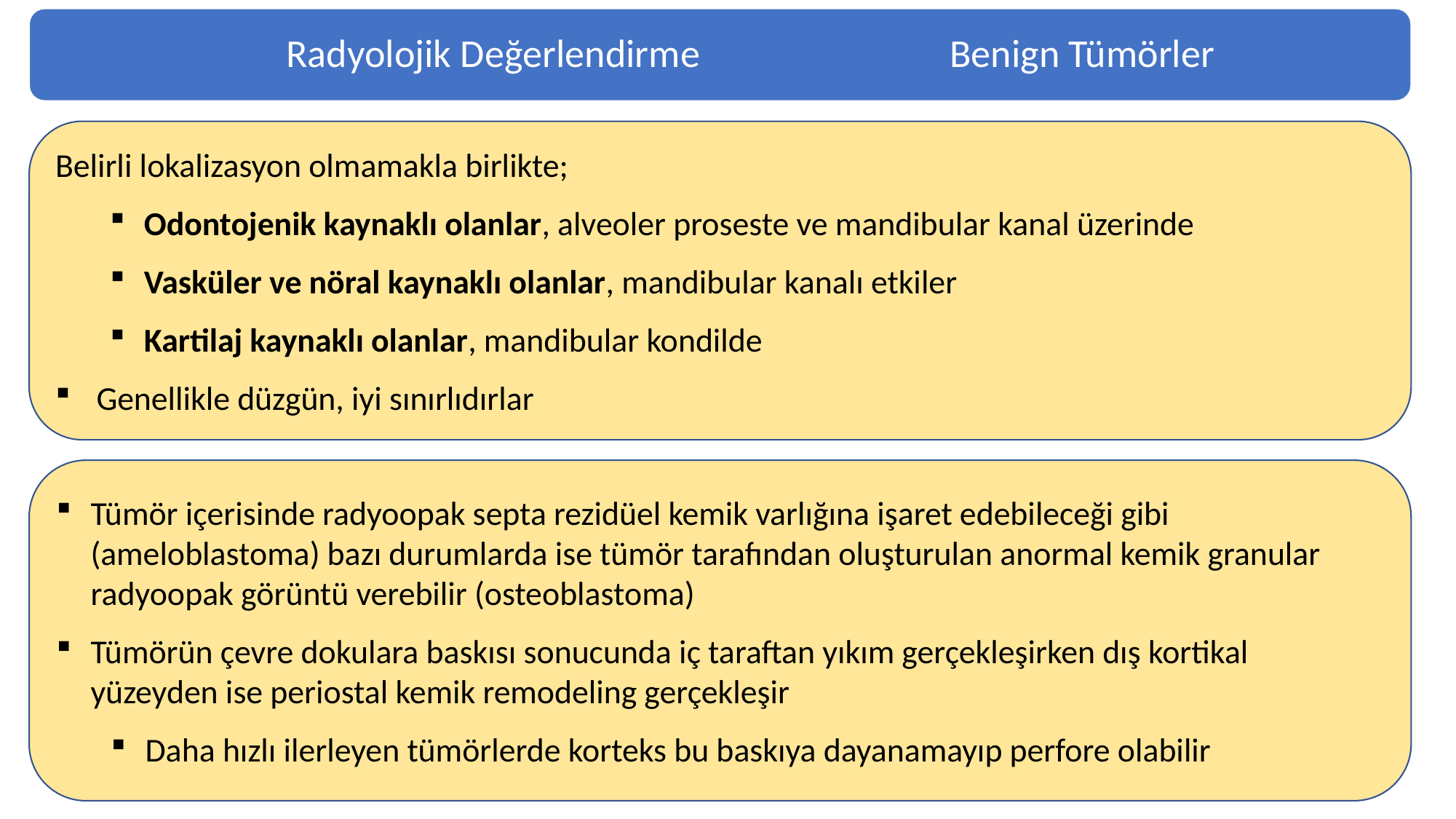

Radyolojik Değerlendirme			 Benign Tümörler

Belirli lokalizasyon olmamakla birlikte;
Odontojenik kaynaklı olanlar, alveoler proseste ve mandibular kanal üzerinde
Vasküler ve nöral kaynaklı olanlar, mandibular kanalı etkiler
Kartilaj kaynaklı olanlar, mandibular kondilde
Genellikle düzgün, iyi sınırlıdırlar
Tümör içerisinde radyoopak septa rezidüel kemik varlığına işaret edebileceği gibi (ameloblastoma) bazı durumlarda ise tümör tarafından oluşturulan anormal kemik granular radyoopak görüntü verebilir (osteoblastoma)
Tümörün çevre dokulara baskısı sonucunda iç taraftan yıkım gerçekleşirken dış kortikal yüzeyden ise periostal kemik remodeling gerçekleşir
Daha hızlı ilerleyen tümörlerde korteks bu baskıya dayanamayıp perfore olabilir